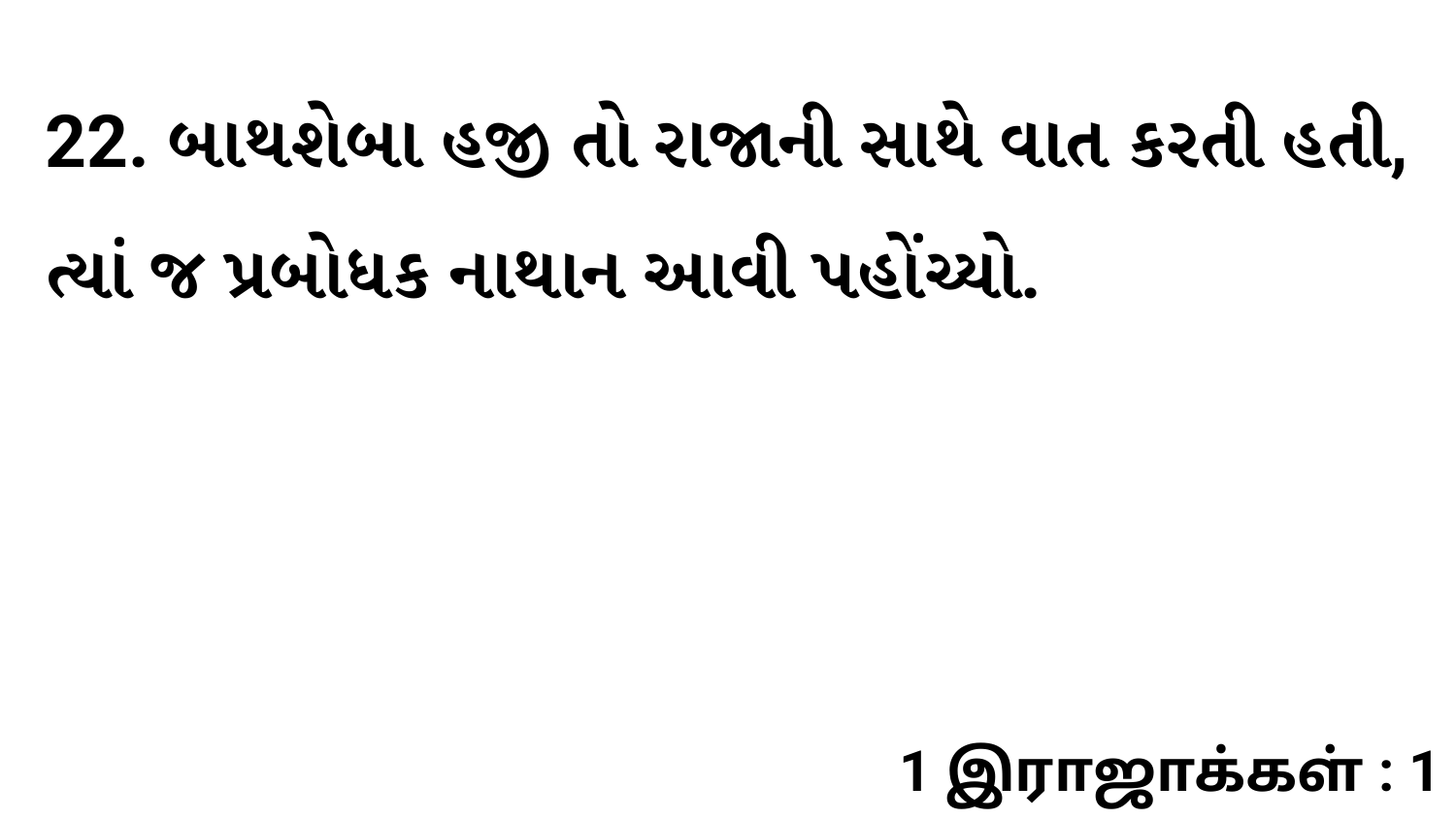

22. બાથશેબા હજી તો રાજાની સાથે વાત કરતી હતી, ત્યાં જ પ્રબોધક નાથાન આવી પહોંચ્યો.
1 இராஜாக்கள் : 1